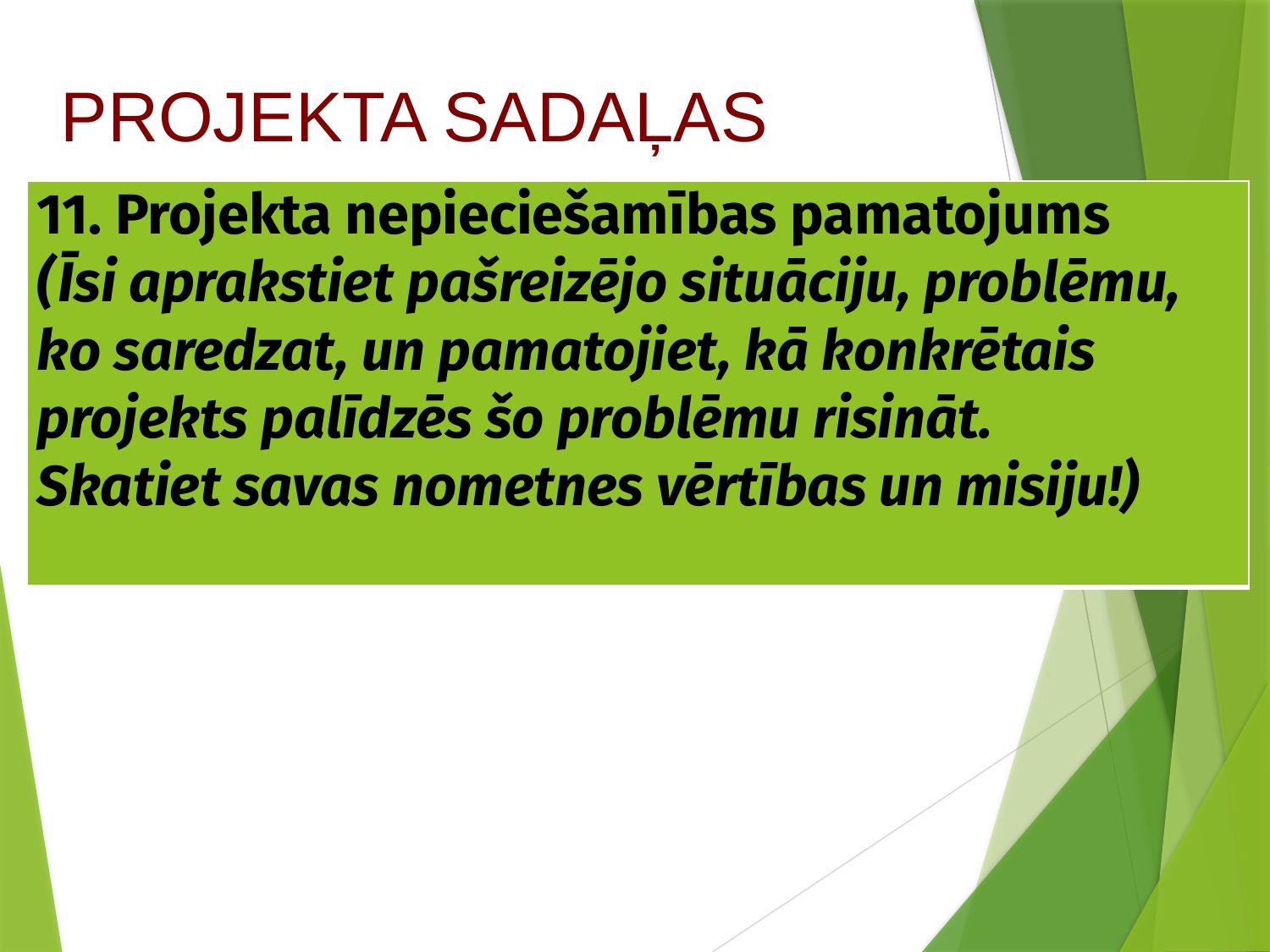

PROJEKTA SADAĻAS

| 11. Projekta nepieciešamības pamatojums (Īsi aprakstiet pašreizējo situāciju, problēmu, ko saredzat, un pamatojiet, kā konkrētais projekts palīdzēs šo problēmu risināt. Skatiet savas nometnes vērtības un misiju!) |
| --- |